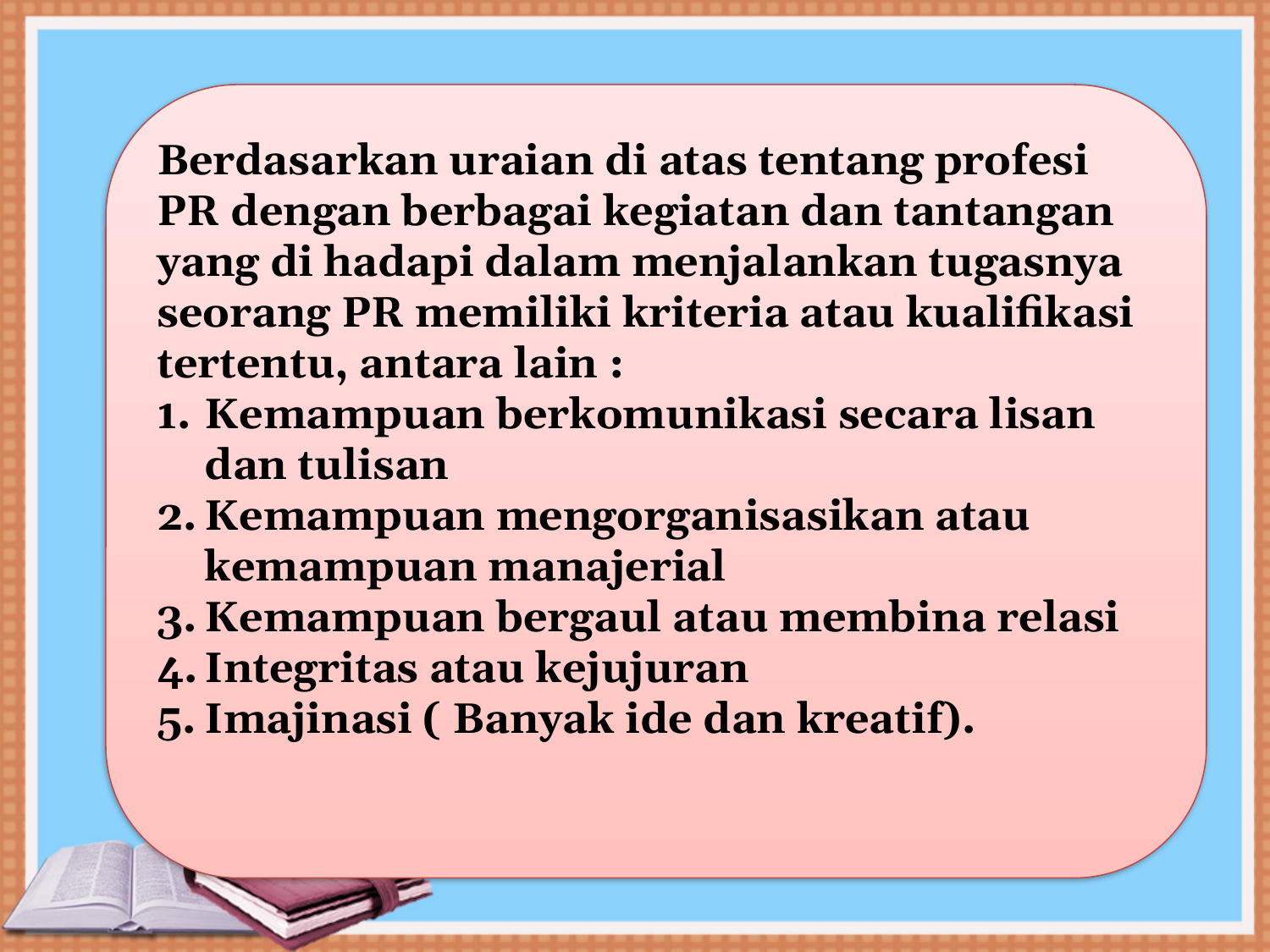

Berdasarkan uraian di atas tentang profesi PR dengan berbagai kegiatan dan tantangan yang di hadapi dalam menjalankan tugasnya seorang PR memiliki kriteria atau kualifikasi tertentu, antara lain :
Kemampuan berkomunikasi secara lisan dan tulisan
Kemampuan mengorganisasikan atau kemampuan manajerial
Kemampuan bergaul atau membina relasi
Integritas atau kejujuran
Imajinasi ( Banyak ide dan kreatif).